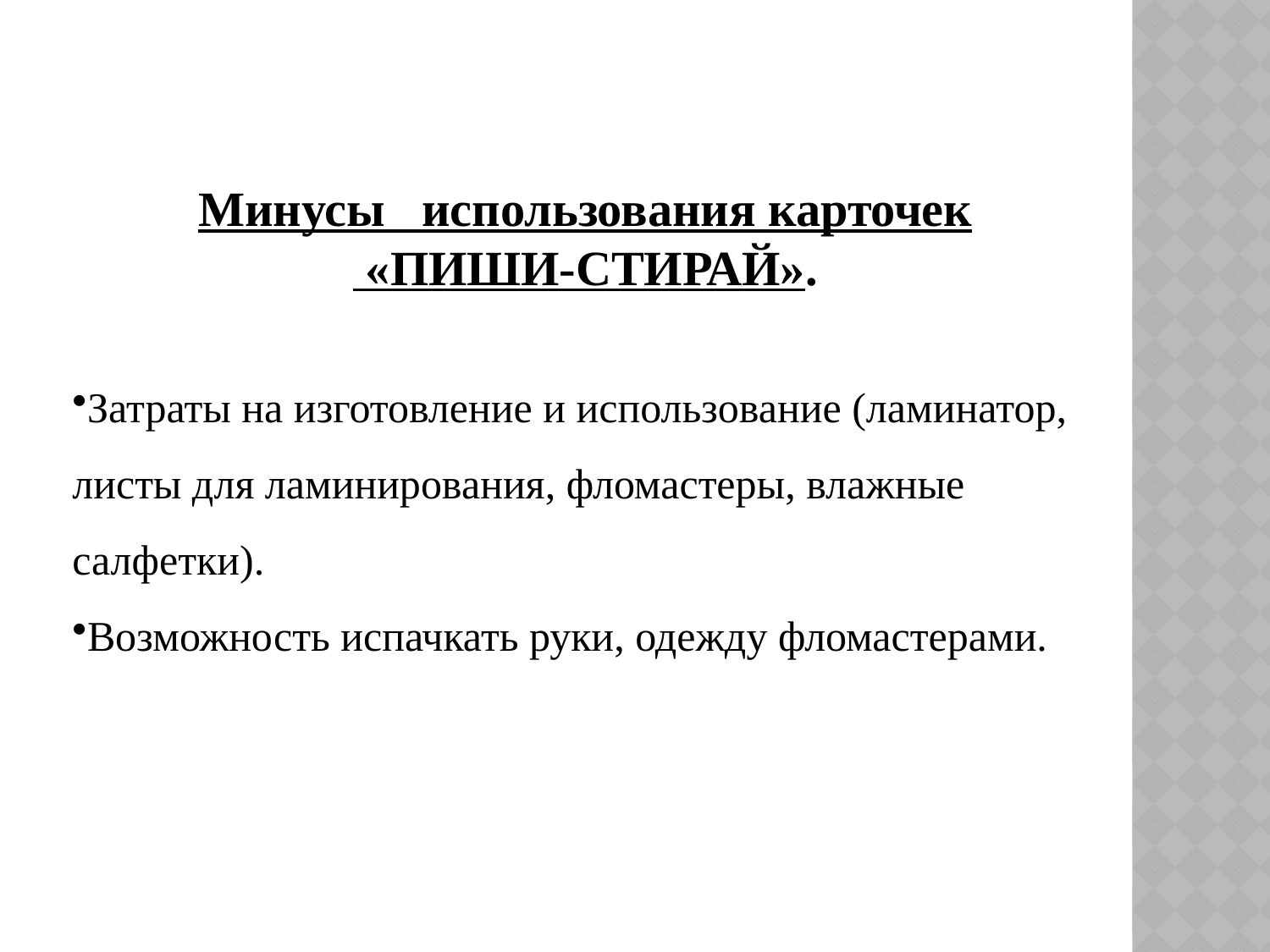

Минусы   использования карточек
 «ПИШИ-СТИРАЙ».

Затраты на изготовление и использование (ламинатор, листы для ламинирования, фломастеры, влажные салфетки).
Возможность испачкать руки, одежду фломастерами.